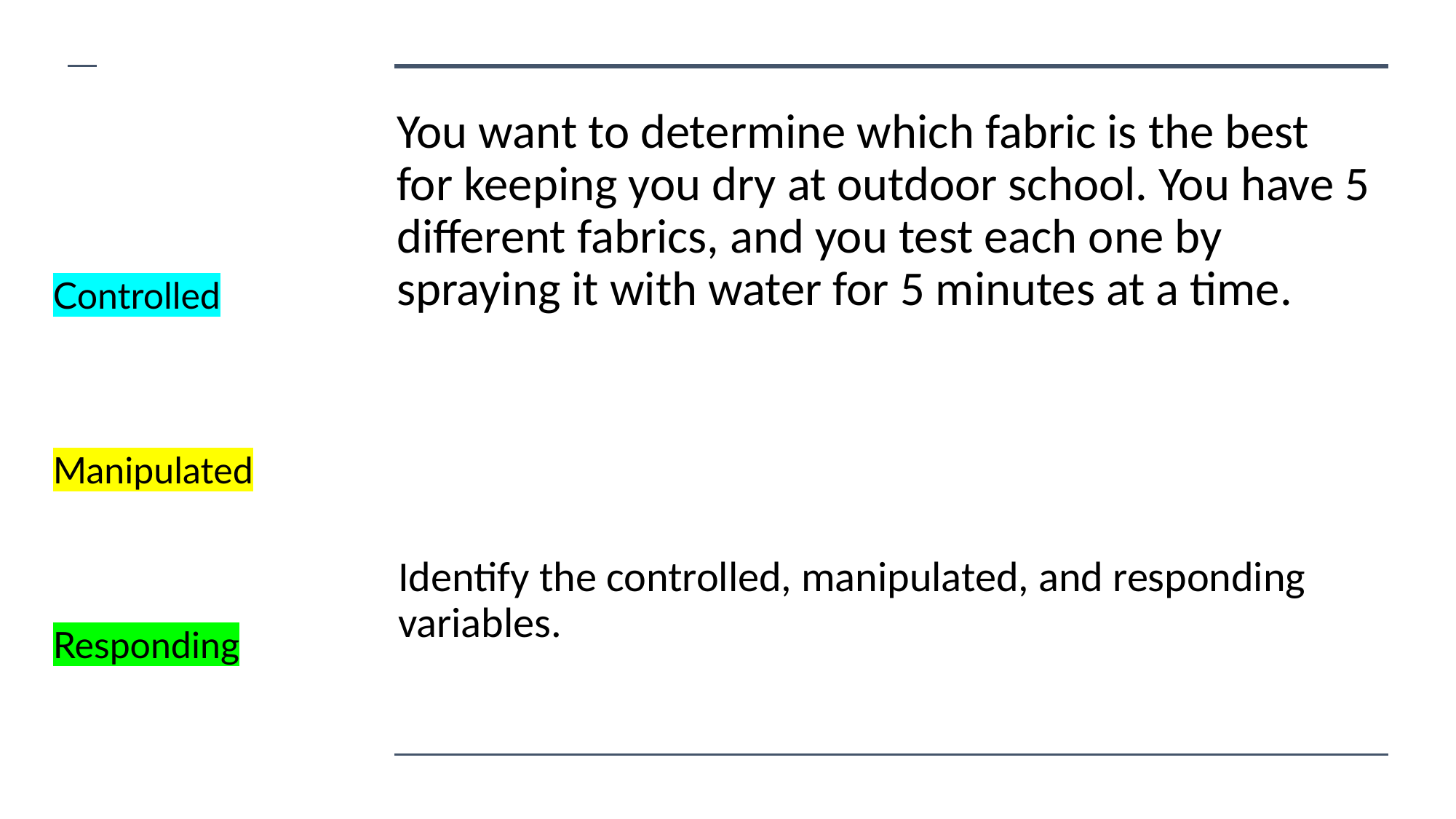

# You want to determine which fabric is the best for keeping you dry at outdoor school. You have 5 different fabrics, and you test each one by spraying it with water for 5 minutes at a time.
Controlled

Manipulated

Responding
Identify the controlled, manipulated, and responding variables.